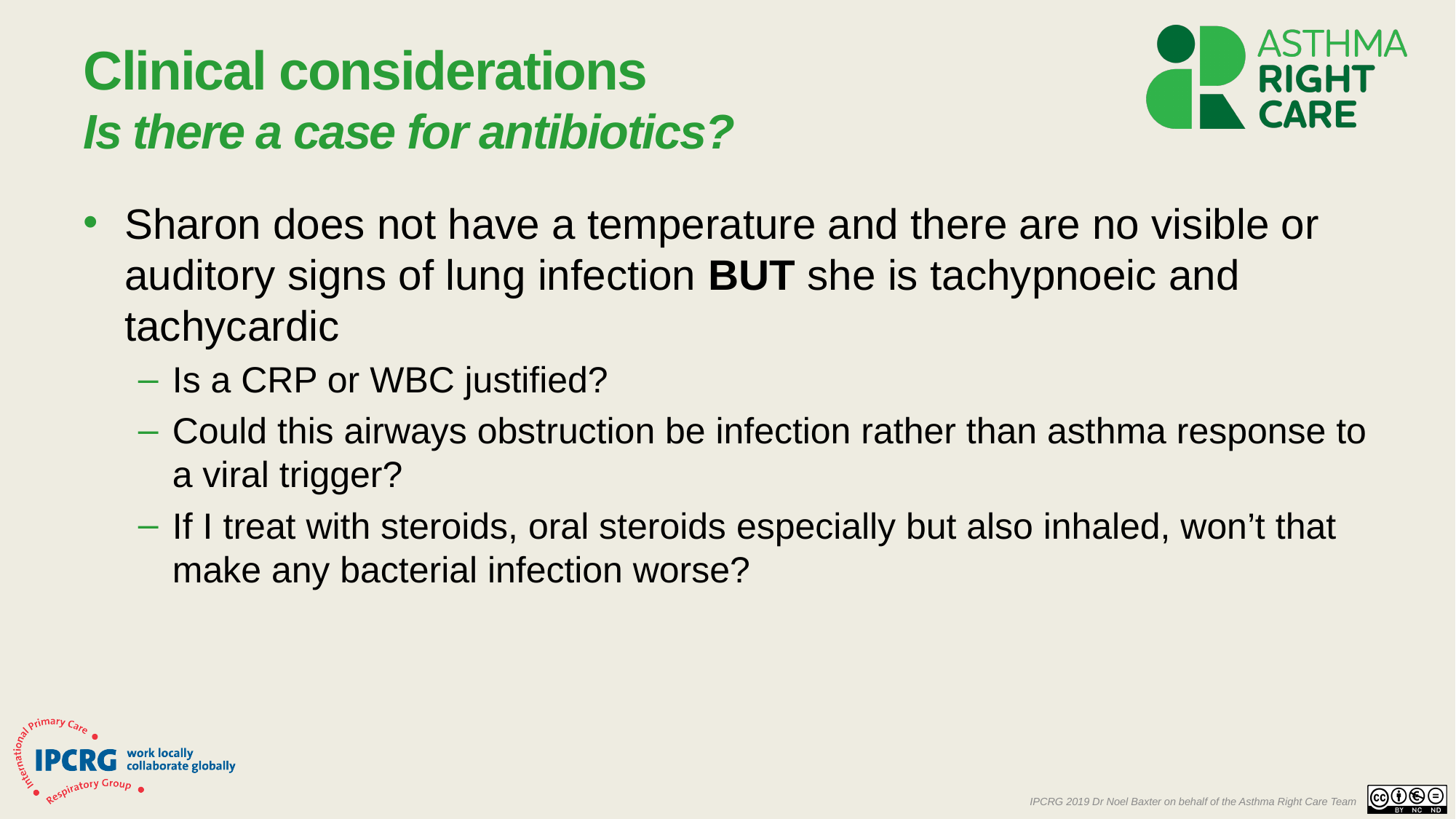

# Clinical considerations Is there a case for antibiotics?
Sharon does not have a temperature and there are no visible or auditory signs of lung infection BUT she is tachypnoeic and tachycardic
Is a CRP or WBC justified?
Could this airways obstruction be infection rather than asthma response to a viral trigger?
If I treat with steroids, oral steroids especially but also inhaled, won’t that make any bacterial infection worse?